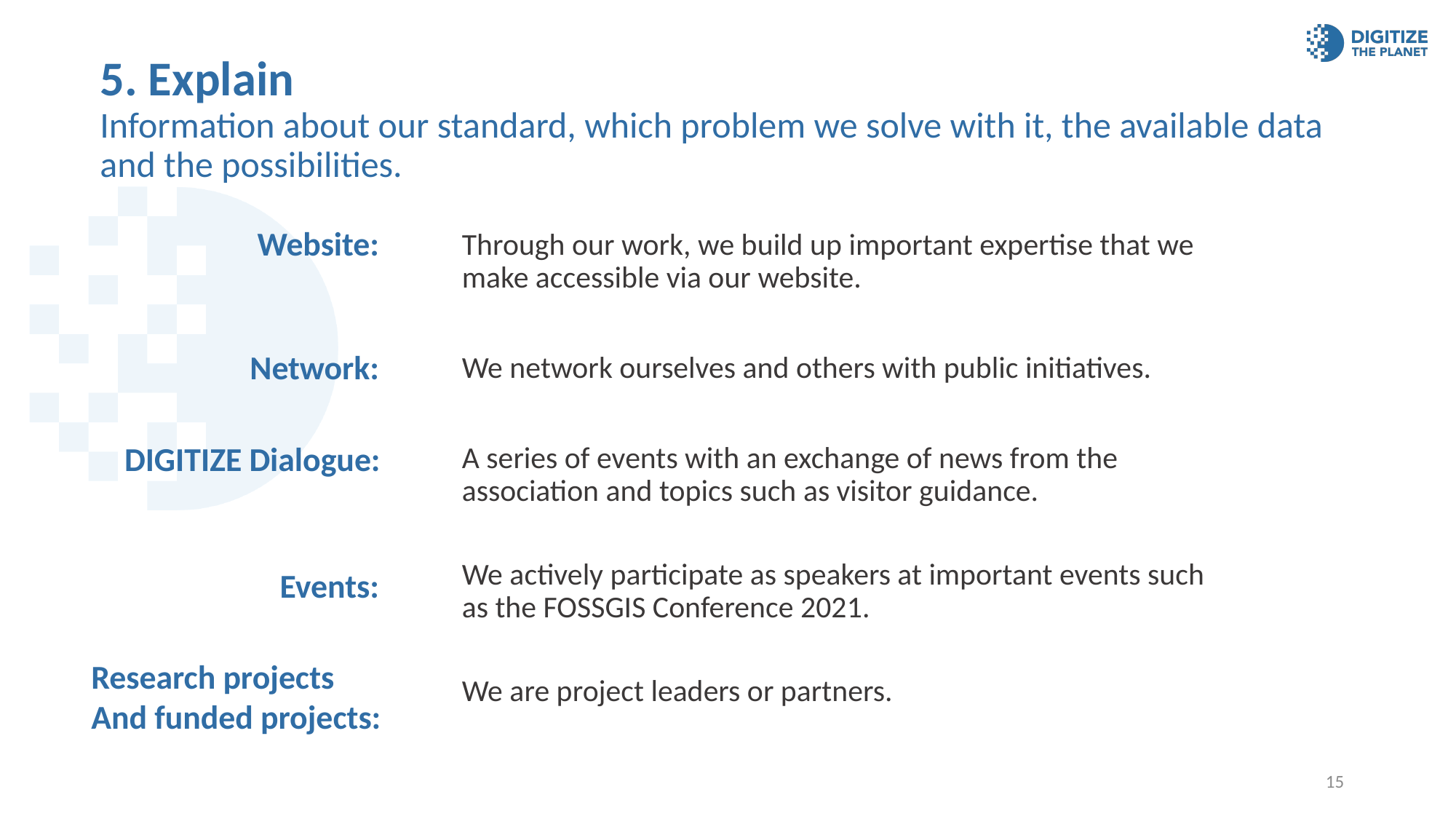

# 5. Explain Information about our standard, which problem we solve with it, the available data and the possibilities.
Website:
Through our work, we build up important expertise that we make accessible via our website.

We network ourselves and others with public initiatives.

A series of events with an exchange of news from the association and topics such as visitor guidance.

We actively participate as speakers at important events such as the FOSSGIS Conference 2021.

We are project leaders or partners.
Network:
DIGITIZE Dialogue:
Events:
Research projects
And funded projects:
15